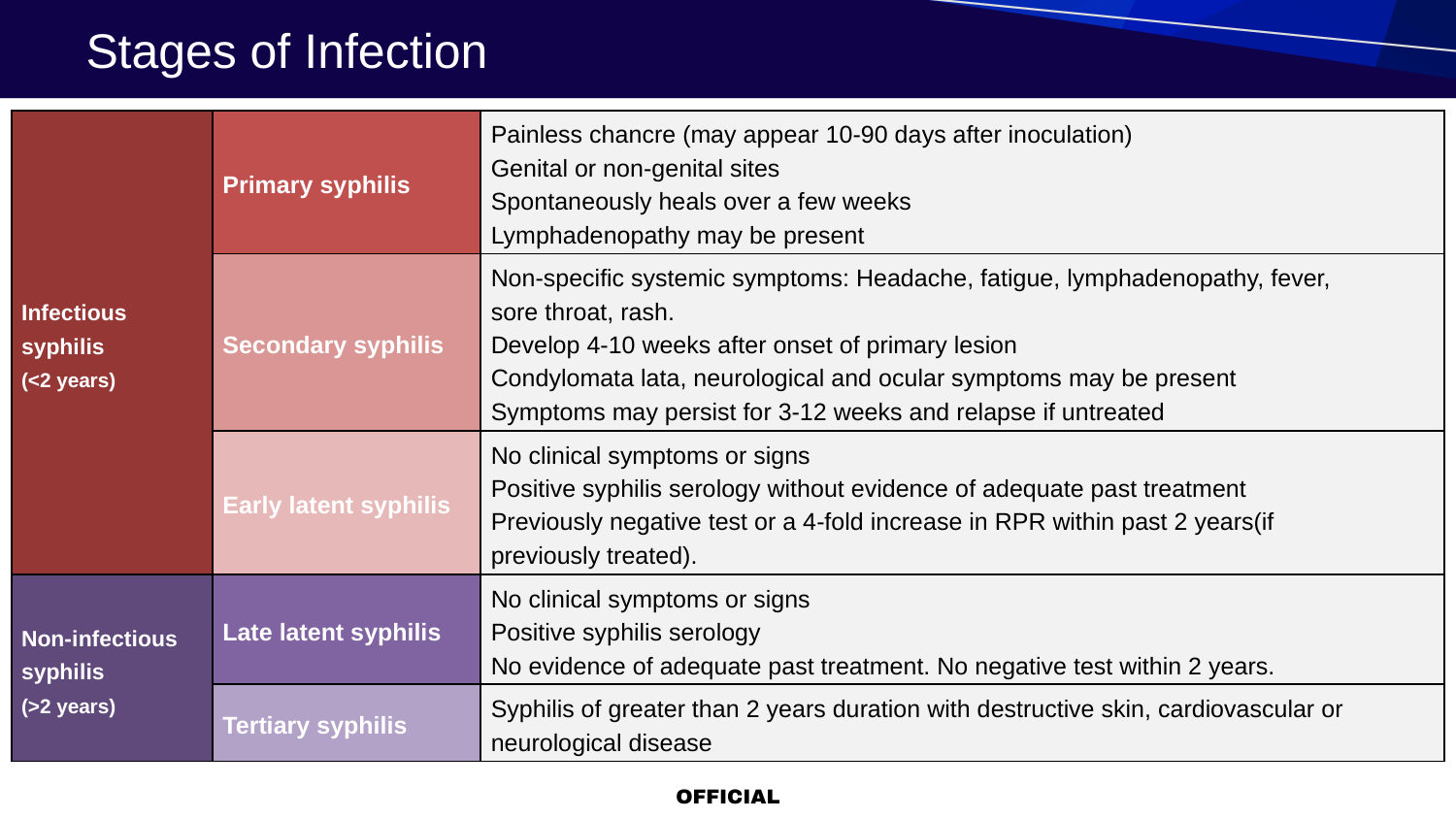

# Stages of Infection
| Infectious  syphilis  (<2 years)​ | Primary syphilis​ | Painless chancre (may appear 10-90 days after inoculation) Genital or non-genital sites Spontaneously heals over a few weeks Lymphadenopathy may be present |
| --- | --- | --- |
|  | Secondary syphilis​ | Non-specific systemic symptoms: Headache, fatigue, lymphadenopathy, fever, sore throat, rash. Develop 4-10 weeks after onset of primary lesion Condylomata lata, neurological and ocular symptoms may be present Symptoms may persist for 3-12 weeks and relapse if untreated​ |
|  | Early latent syphilis​ | No clinical symptoms or signs Positive syphilis serology without evidence of adequate past treatment Previously negative test or a 4-fold increase in RPR within past 2 years(if previously treated).​ |
| Non-infectious syphilis  (>2 years)​ | Late latent syphilis ​ | No clinical symptoms or signs Positive syphilis serology No evidence of adequate past treatment. No negative test within 2 years.​ |
|  | Tertiary syphilis​ | Syphilis of greater than 2 years duration with destructive skin, cardiovascular or neurological disease​ |